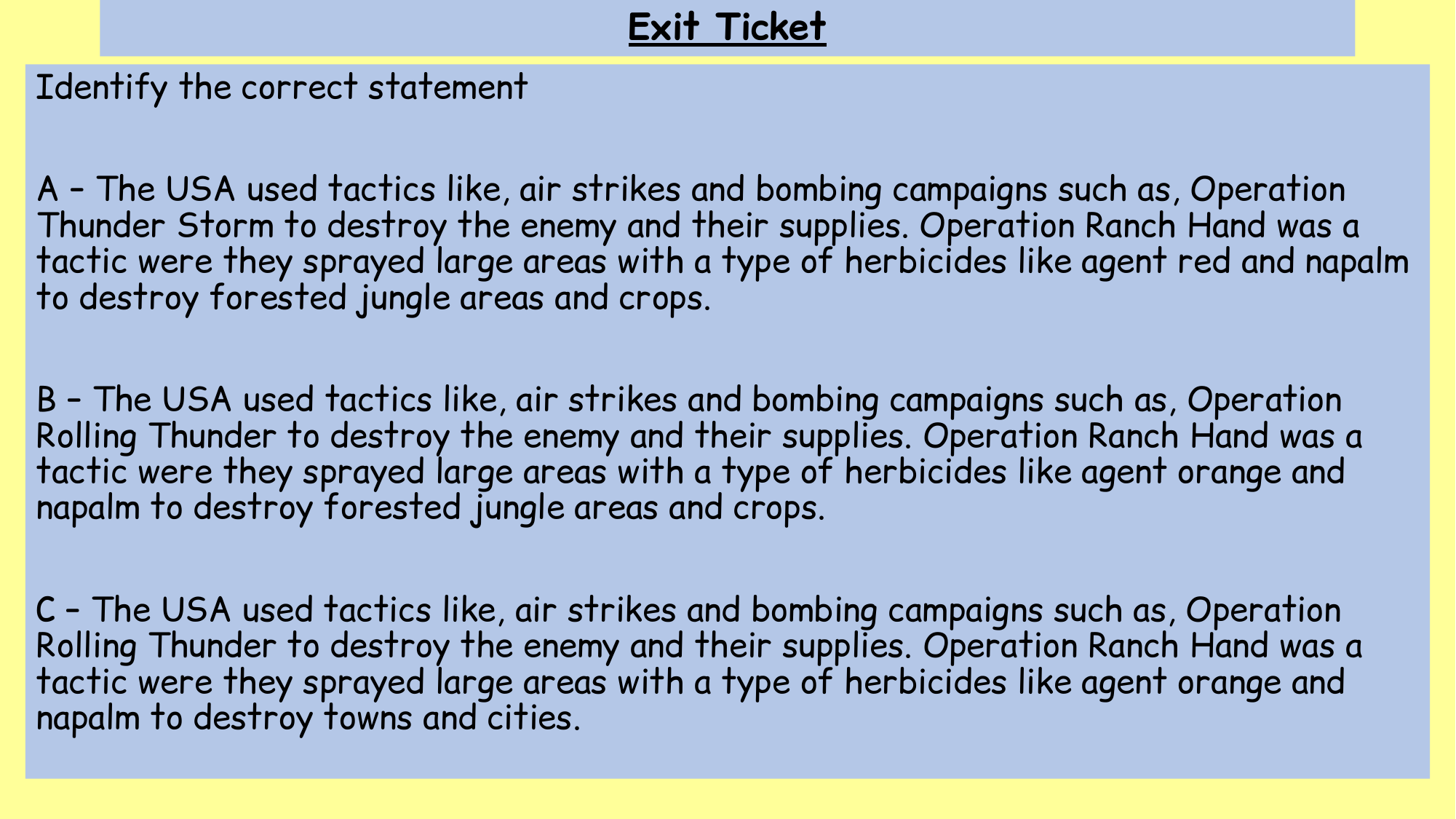

# Exit Ticket
Identify the correct statement

A – The USA used tactics like, air strikes and bombing campaigns such as, Operation Thunder Storm to destroy the enemy and their supplies. Operation Ranch Hand was a tactic were they sprayed large areas with a type of herbicides like agent red and napalm to destroy forested jungle areas and crops.

B – The USA used tactics like, air strikes and bombing campaigns such as, Operation Rolling Thunder to destroy the enemy and their supplies. Operation Ranch Hand was a tactic were they sprayed large areas with a type of herbicides like agent orange and napalm to destroy forested jungle areas and crops.

C – The USA used tactics like, air strikes and bombing campaigns such as, Operation Rolling Thunder to destroy the enemy and their supplies. Operation Ranch Hand was a tactic were they sprayed large areas with a type of herbicides like agent orange and napalm to destroy towns and cities.